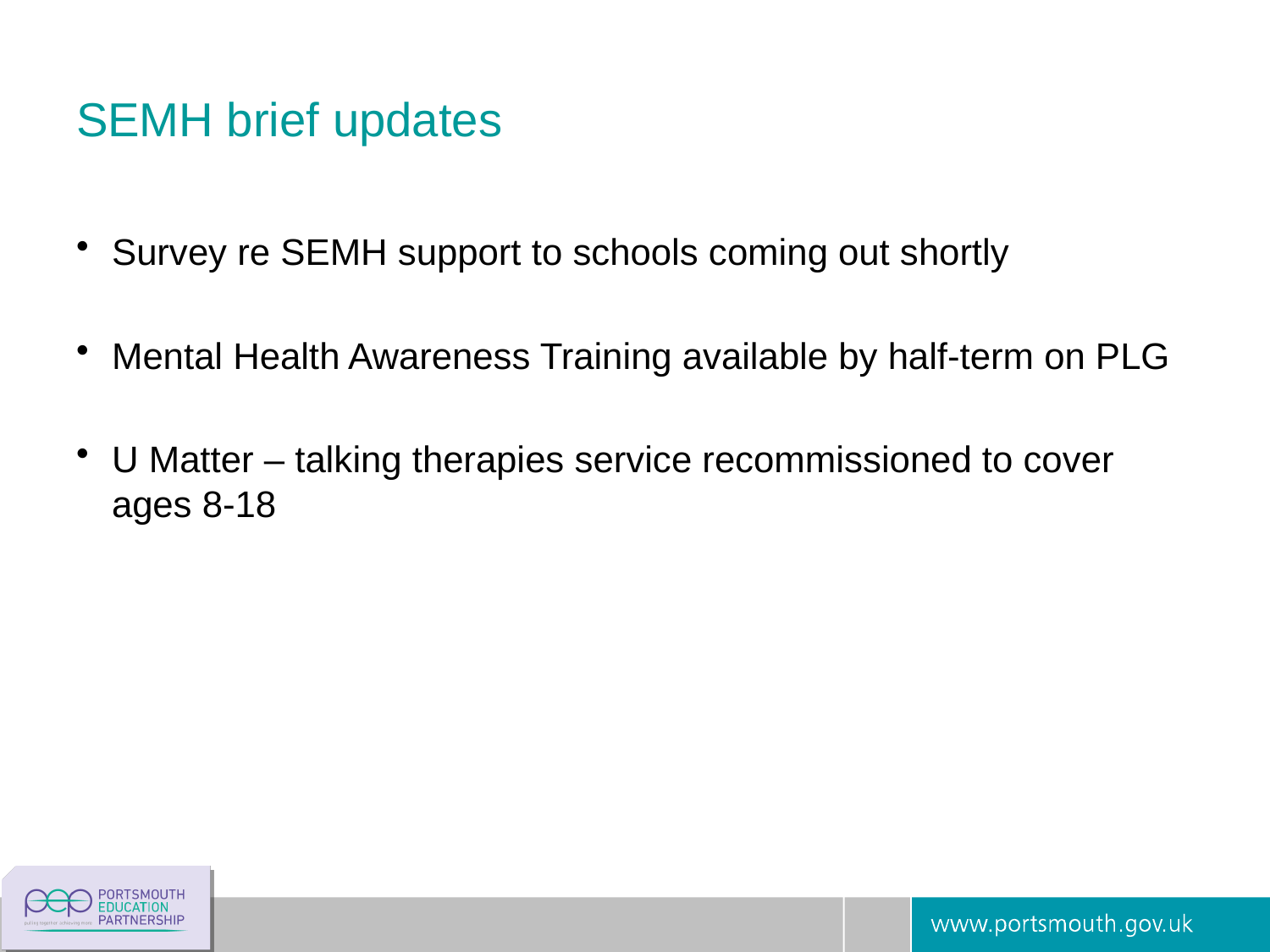

# SEMH brief updates
Survey re SEMH support to schools coming out shortly

Mental Health Awareness Training available by half-term on PLG

U Matter – talking therapies service recommissioned to cover ages 8-18